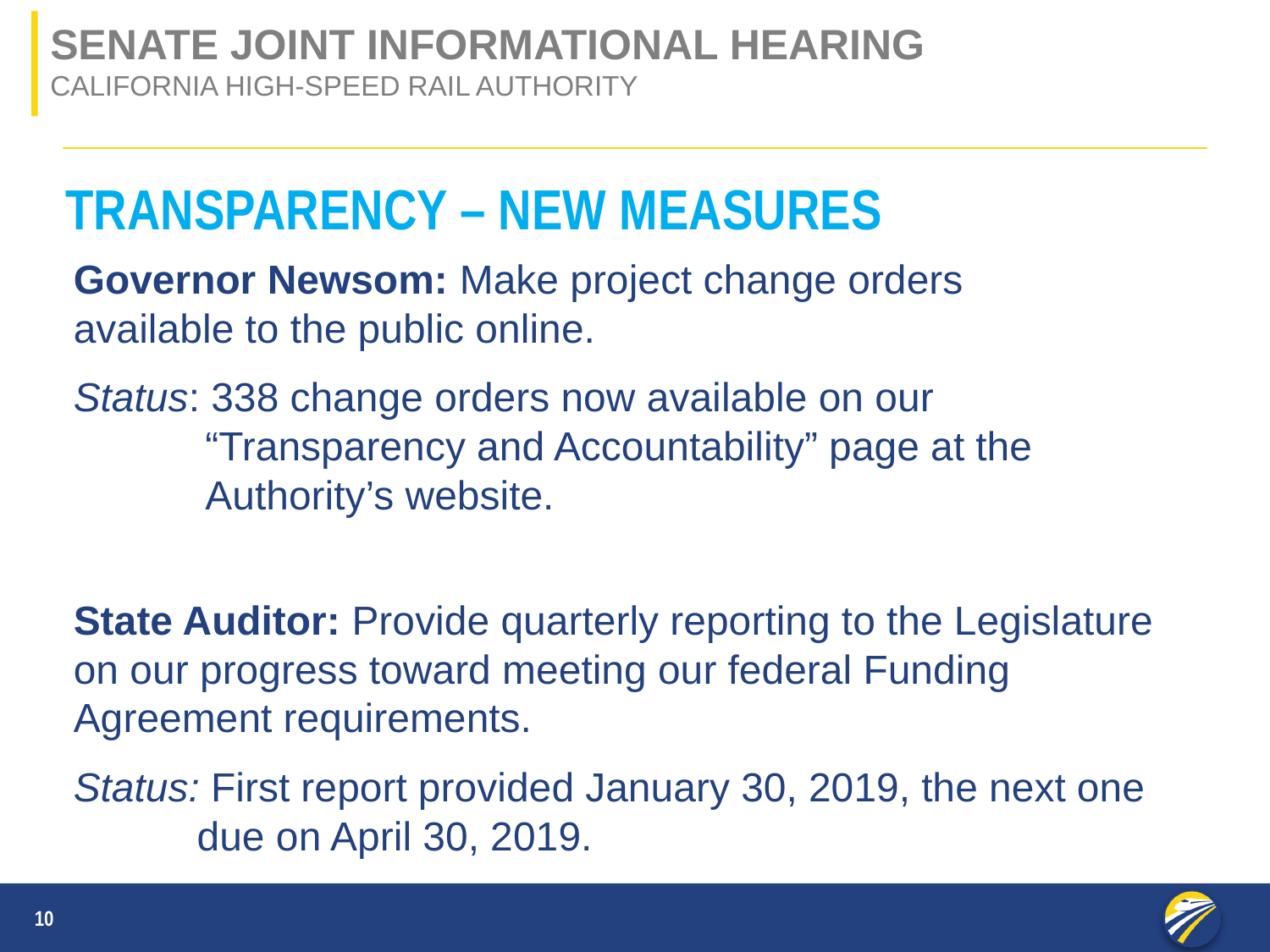

Senate joint informational hearing
California high-speed rail authority
TRANSPARENCY – NEW MEASURES
Governor Newsom: Make project change orders
available to the public online.
Status: 338 change orders now available on our “Transparency and Accountability” page at the Authority’s website.

State Auditor: Provide quarterly reporting to the Legislature
on our progress toward meeting our federal Funding
Agreement requirements.
Status: First report provided January 30, 2019, the next one due on April 30, 2019.
10